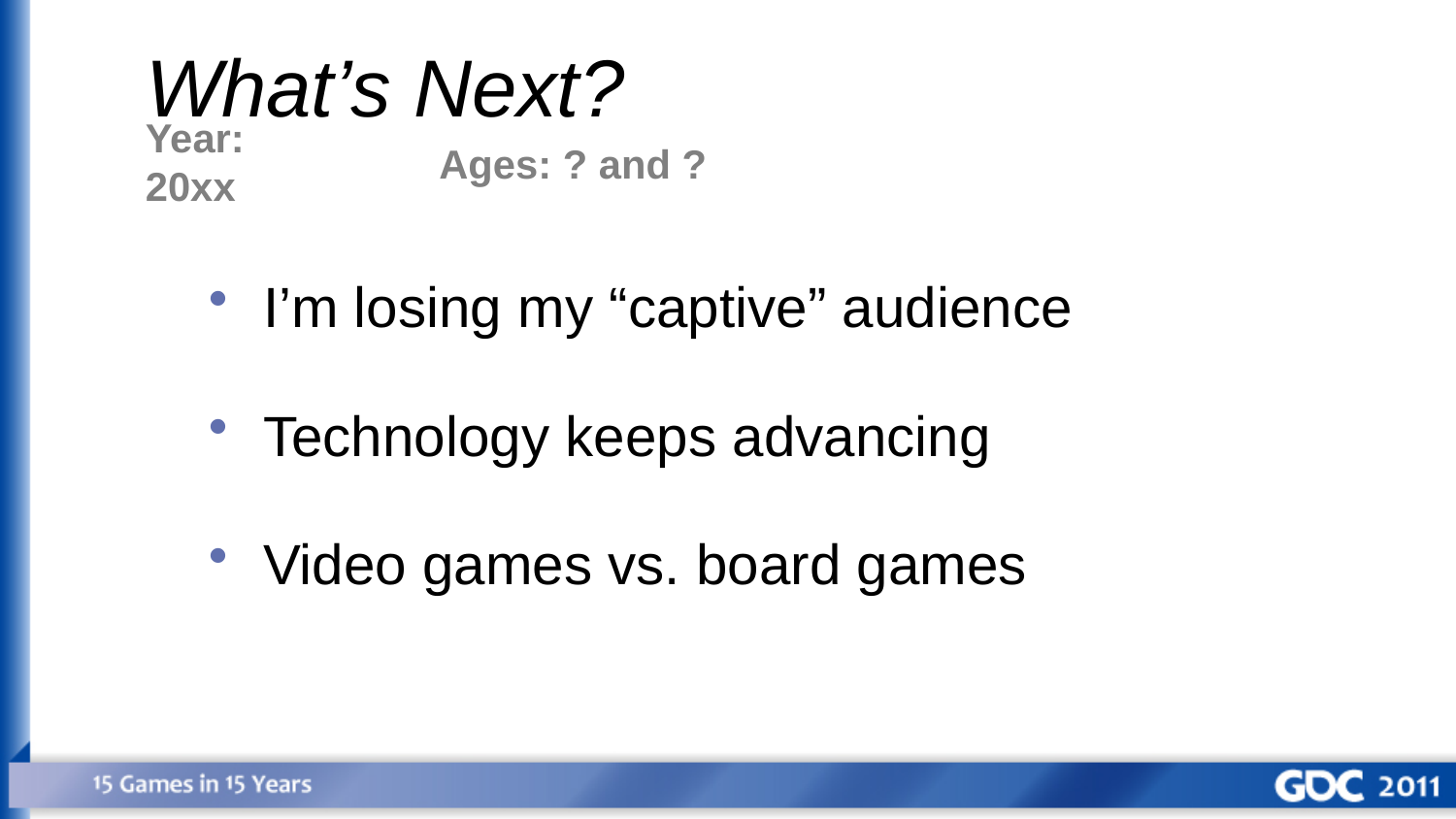

What’s Next?
Year: 20xx
Ages: ? and ?
I’m losing my “captive” audience
Technology keeps advancing
Video games vs. board games